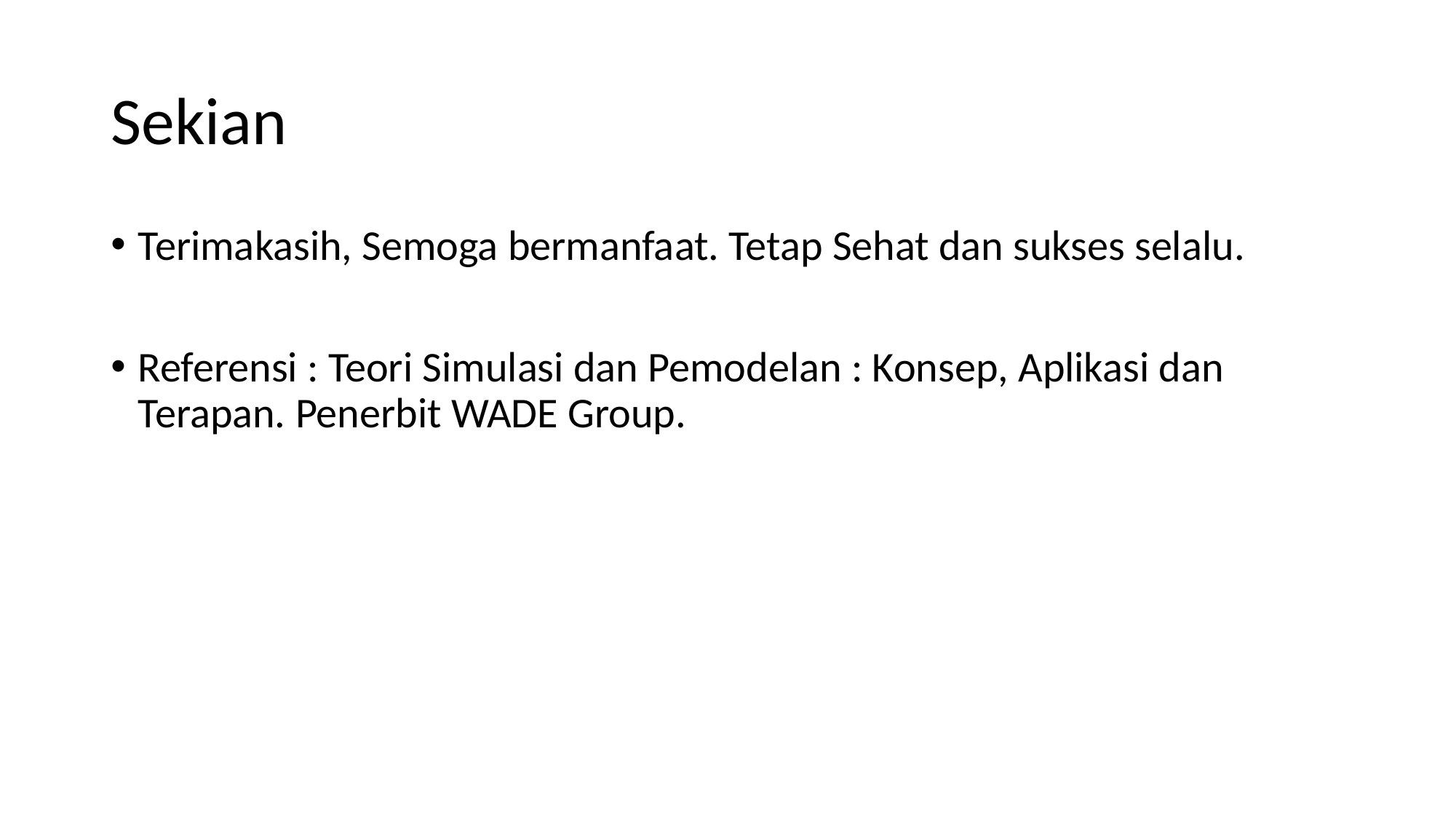

# Sekian
Terimakasih, Semoga bermanfaat. Tetap Sehat dan sukses selalu.

Referensi : Teori Simulasi dan Pemodelan : Konsep, Aplikasi dan Terapan. Penerbit WADE Group.